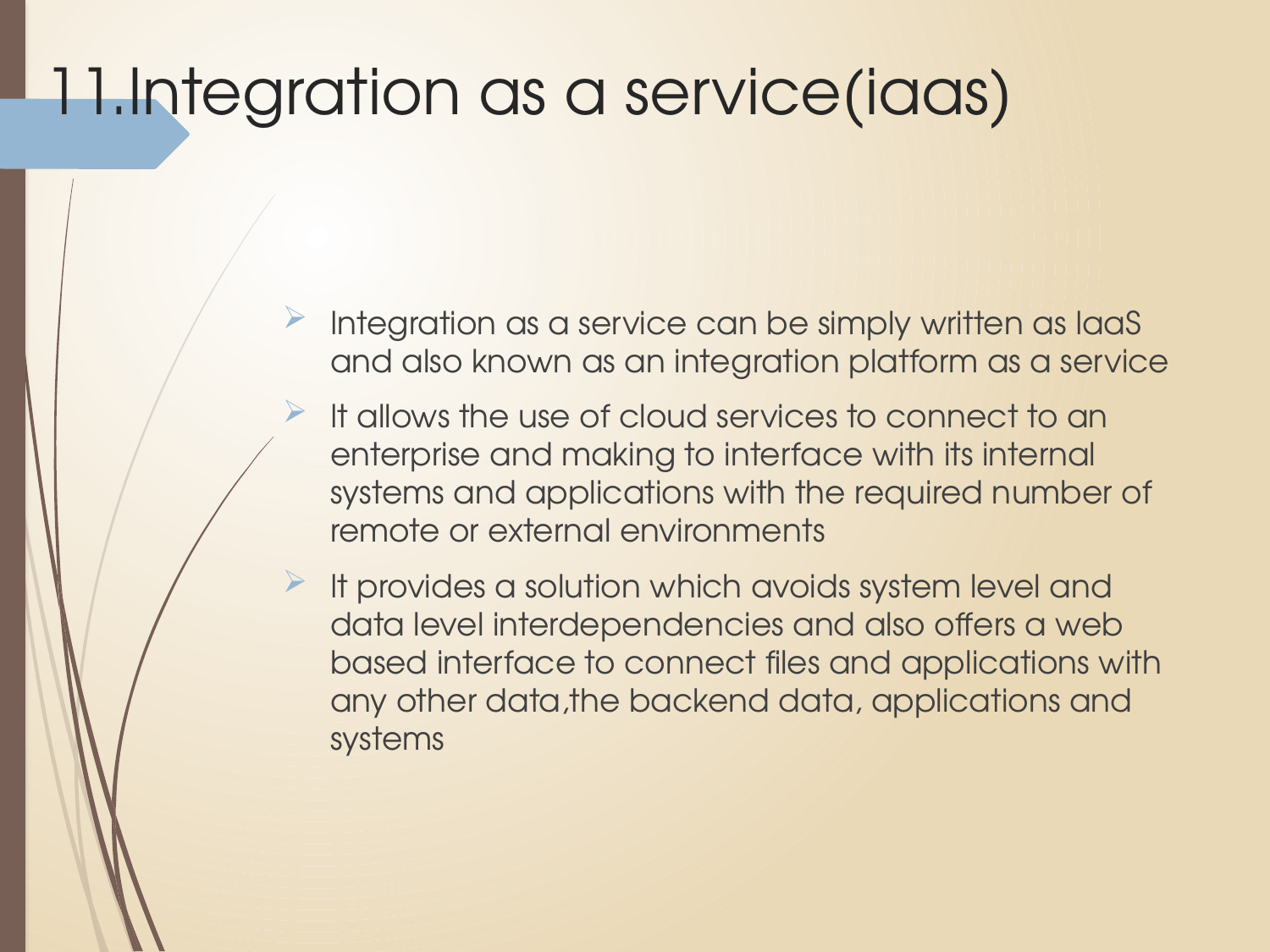

# 11.Integration as a service(iaas)
Integration as a service can be simply written as IaaS and also known as an integration platform as a service
It allows the use of cloud services to connect to an enterprise and making to interface with its internal systems and applications with the required number of remote or external environments
It provides a solution which avoids system level and data level interdependencies and also offers a web based interface to connect files and applications with any other data,the backend data, applications and systems